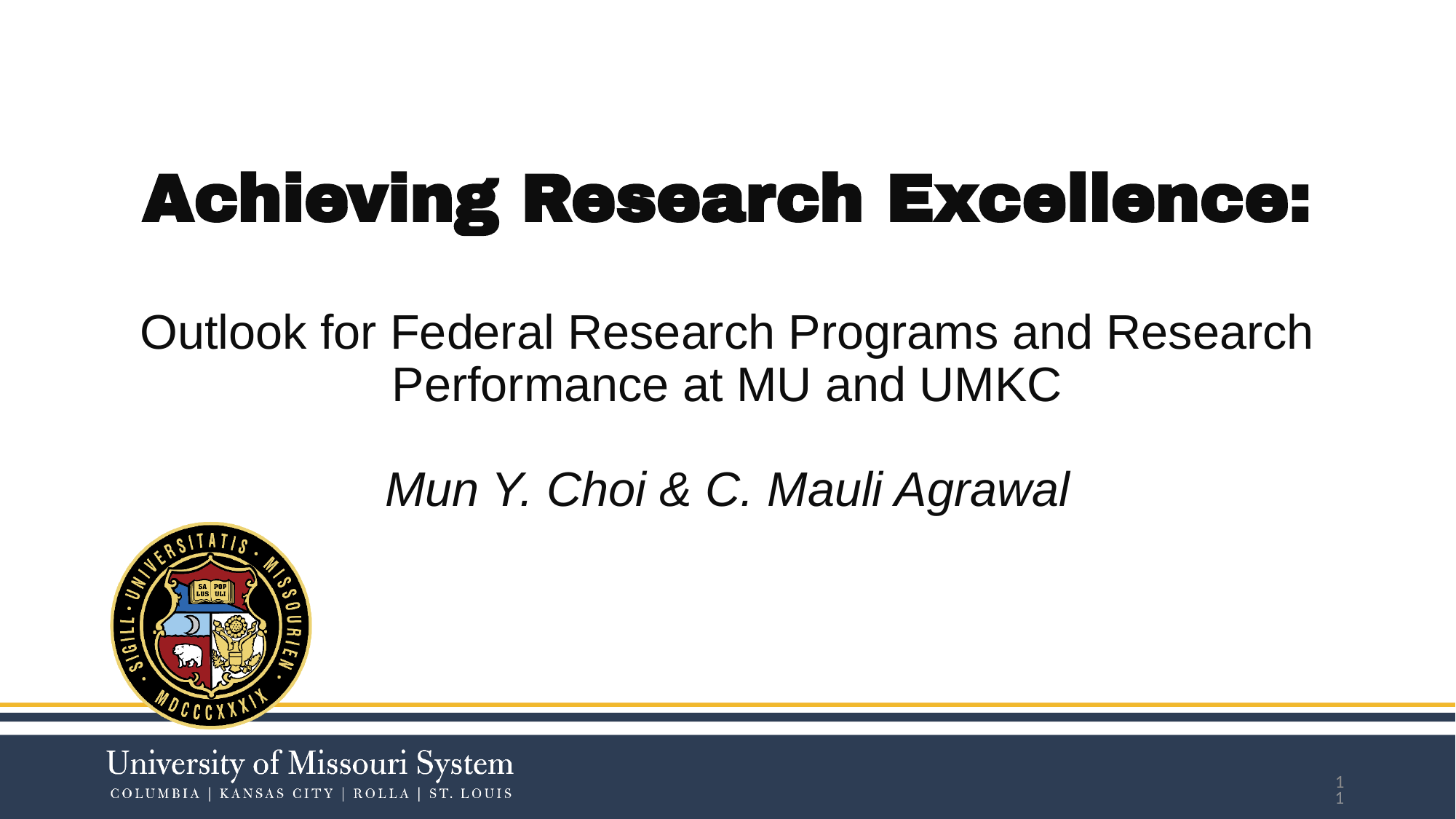

# Achieving Research Excellence: Outlook for Federal Research Programs and Research Performance at MU and UMKC Mun Y. Choi & C. Mauli Agrawal
1
1